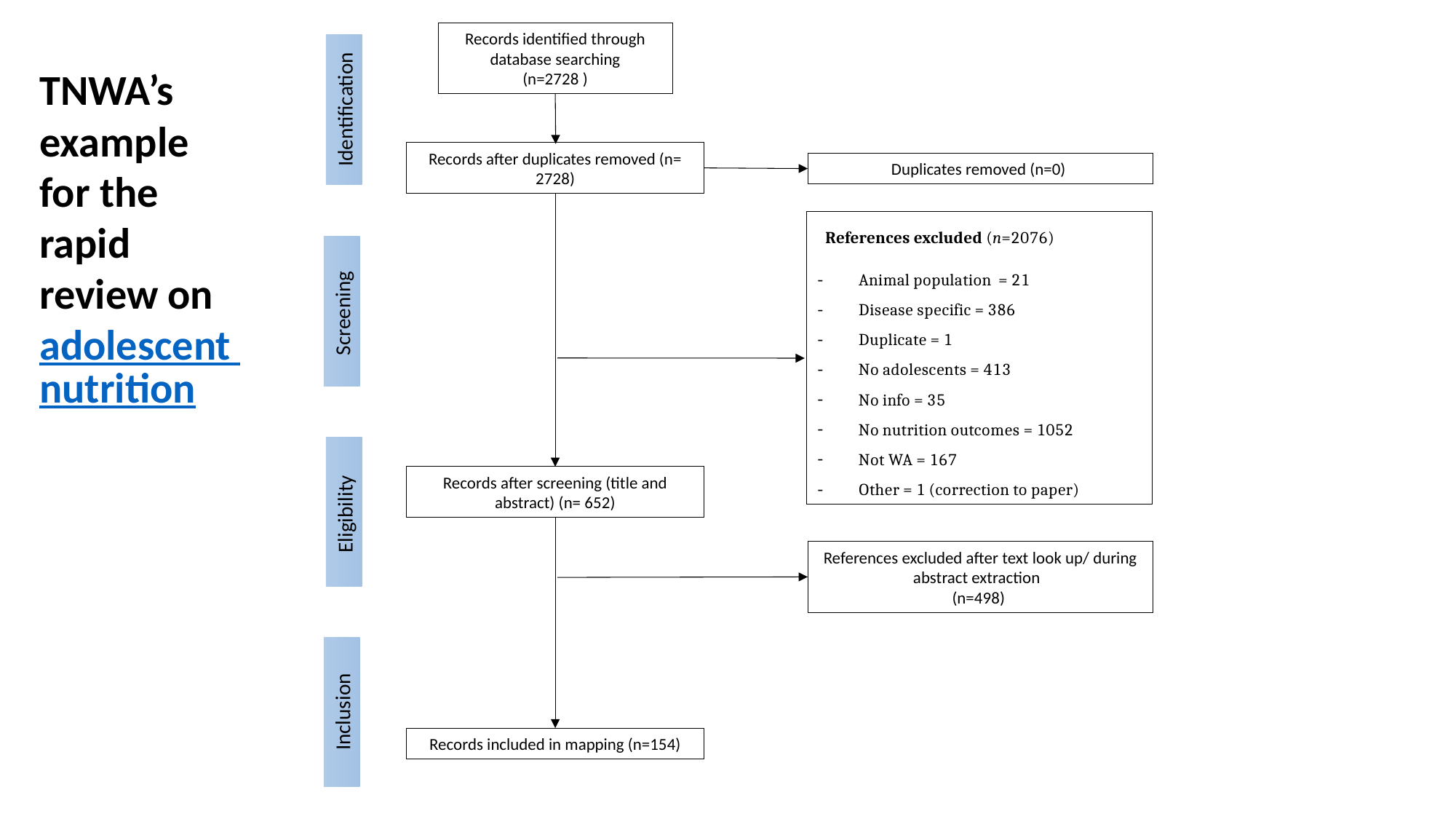

Records identified through database searching
(n=2728 )
Identification
Records after duplicates removed (n= 2728)
Duplicates removed (n=0)
References excluded (n=2076)
Animal population  = 21
Disease specific = 386
Duplicate = 1
No adolescents = 413
No info = 35
No nutrition outcomes = 1052
Not WA = 167
Other = 1 (correction to paper)
Screening
Records after screening (title and abstract) (n= 652)
Eligibility
References excluded after text look up/ during abstract extraction
(n=498)
Inclusion
Records included in mapping (n=154)
TNWA’s example for the rapid review on adolescent nutrition